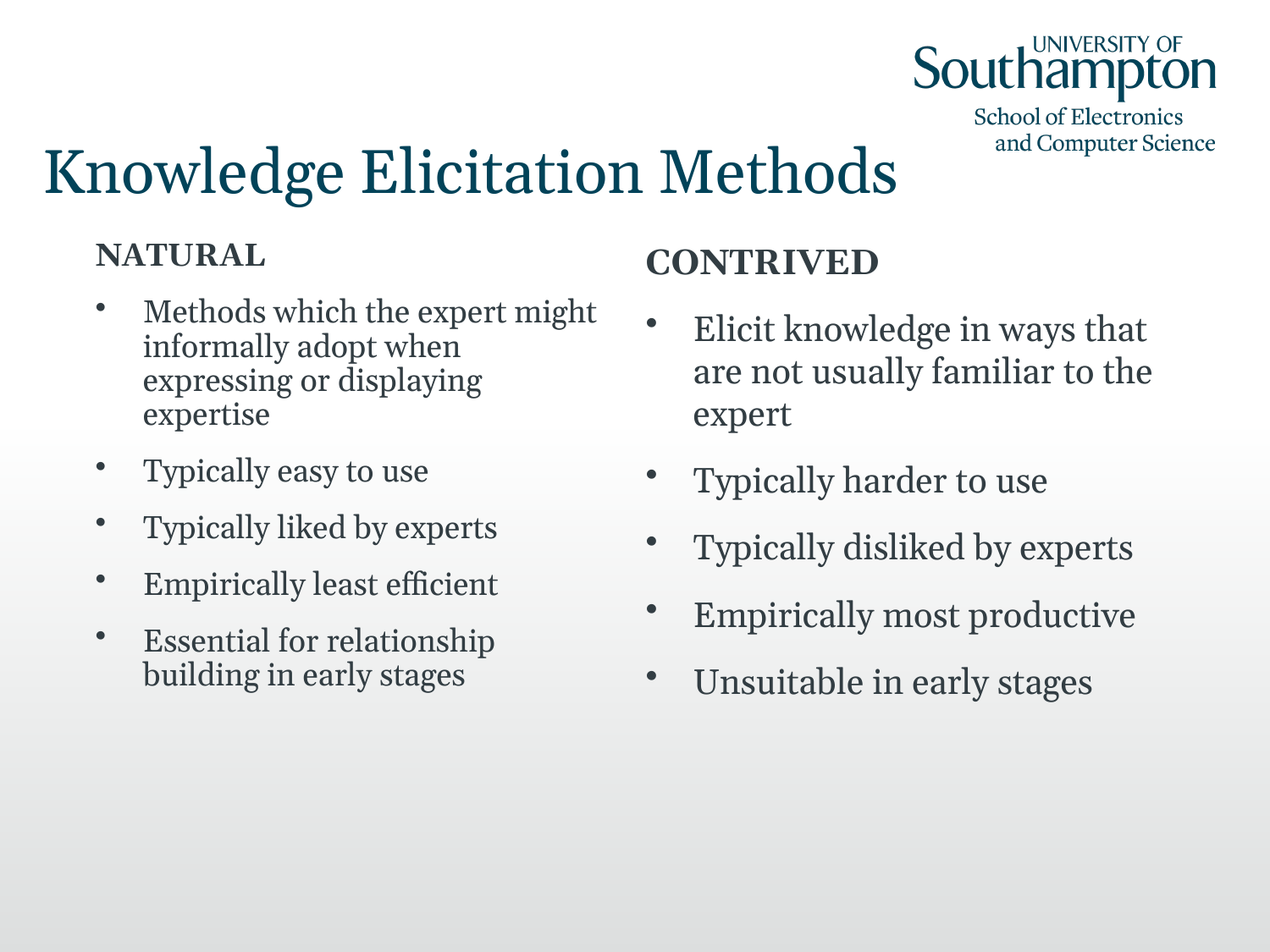

# Knowledge Elicitation Methods
NATURAL
Methods which the expert might informally adopt when expressing or displaying expertise
Typically easy to use
Typically liked by experts
Empirically least efficient
Essential for relationship building in early stages

CONTRIVED
Elicit knowledge in ways that are not usually familiar to the expert
Typically harder to use
Typically disliked by experts
Empirically most productive
Unsuitable in early stages